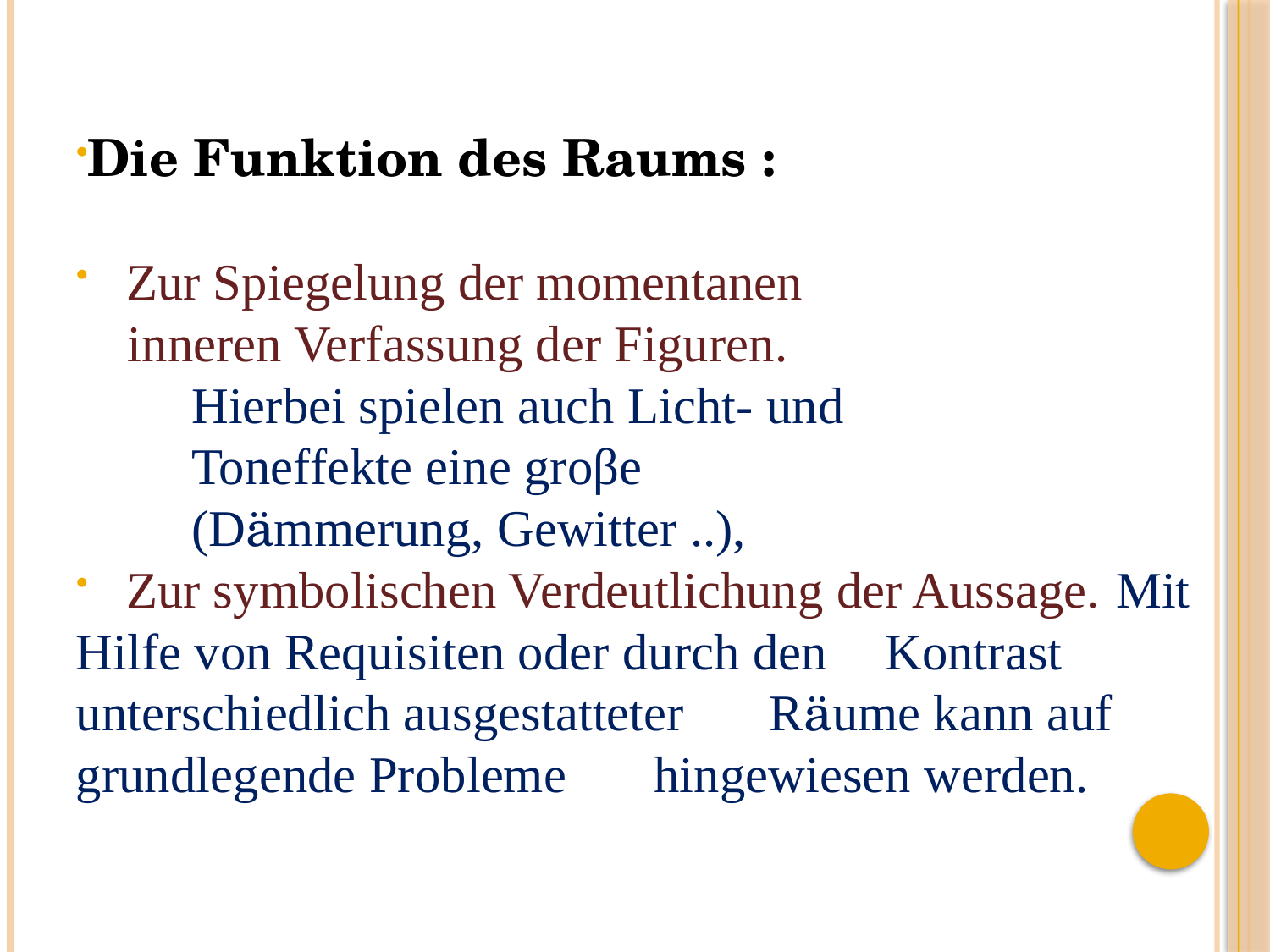

Die Funktion des Raums :
   Zur Spiegelung der momentanen
    inneren Verfassung der Figuren.
	Hierbei spielen auch Licht- und
	Toneffekte eine groβe
	(Dämmerung, Gewitter ..),
   Zur symbolischen Verdeutlichung der Aussage. 	Mit Hilfe von Requisiten oder durch den 	Kontrast unterschiedlich ausgestatteter 	Räume kann auf grundlegende Probleme 	hingewiesen werden.